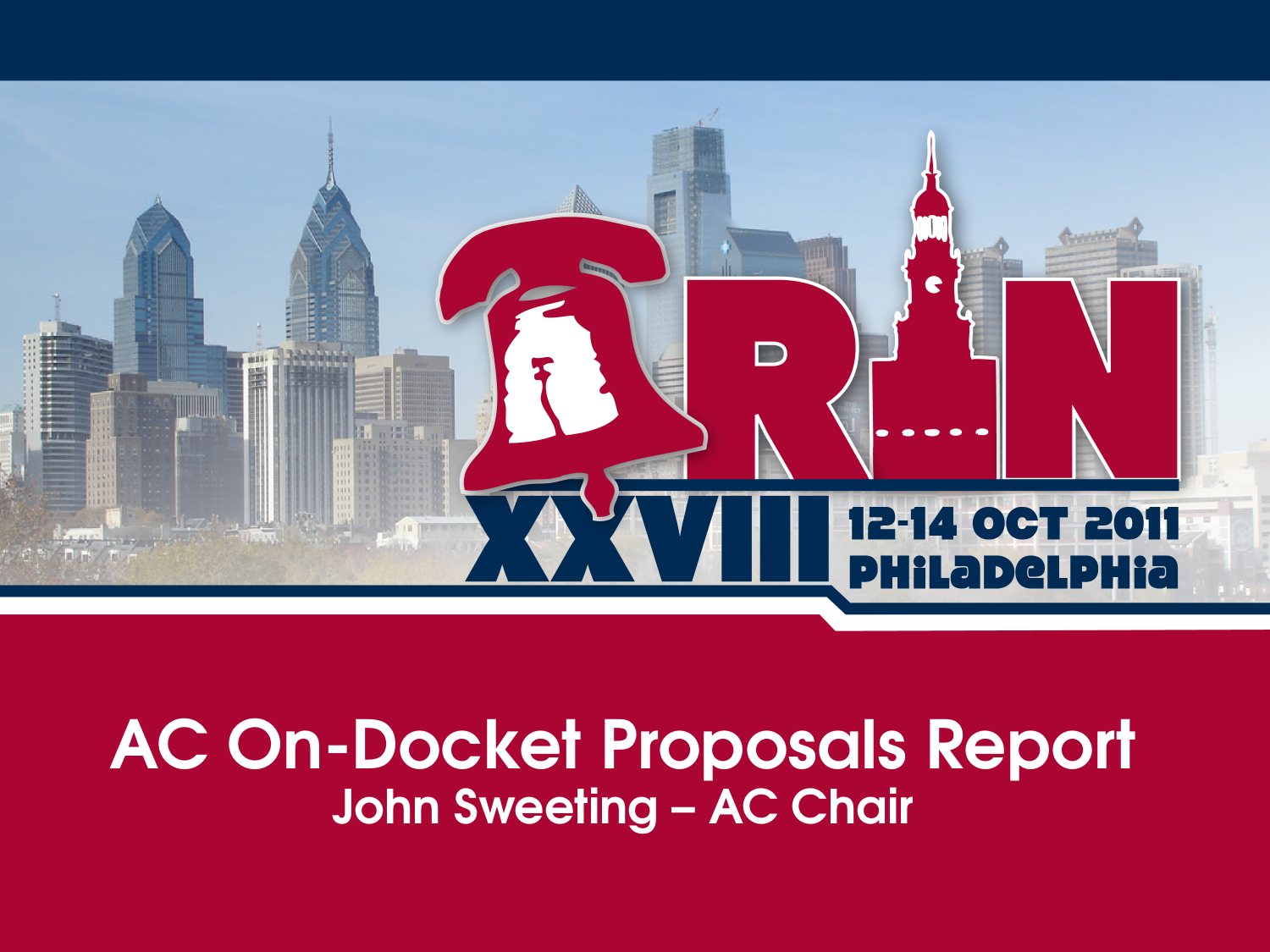

# AC On-Docket Proposals Report John Sweeting – AC Chair